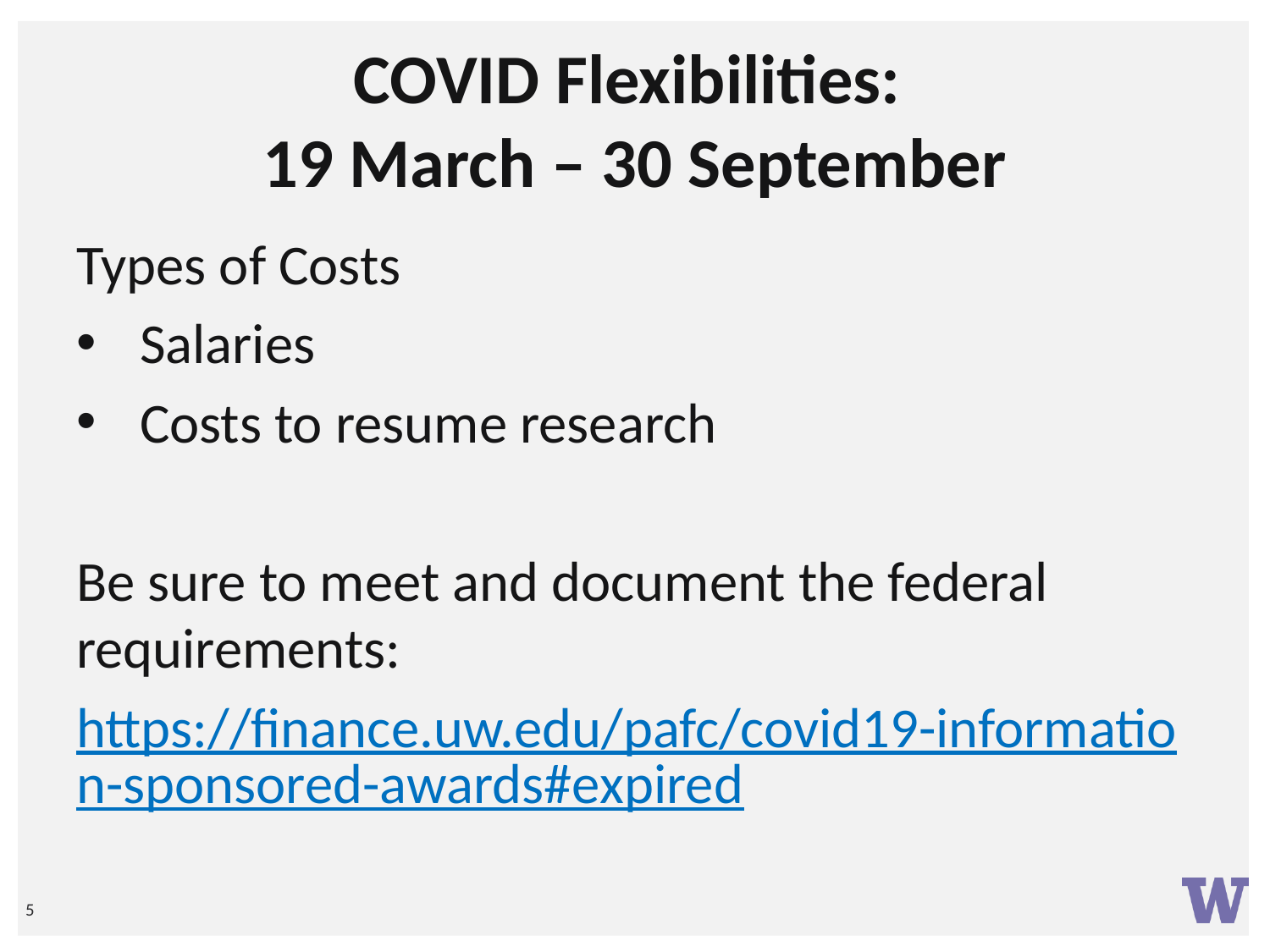

# COVID Flexibilities: 19 March – 30 September
Types of Costs
Salaries
Costs to resume research

Be sure to meet and document the federal requirements:
https://finance.uw.edu/pafc/covid19-information-sponsored-awards#expired

5